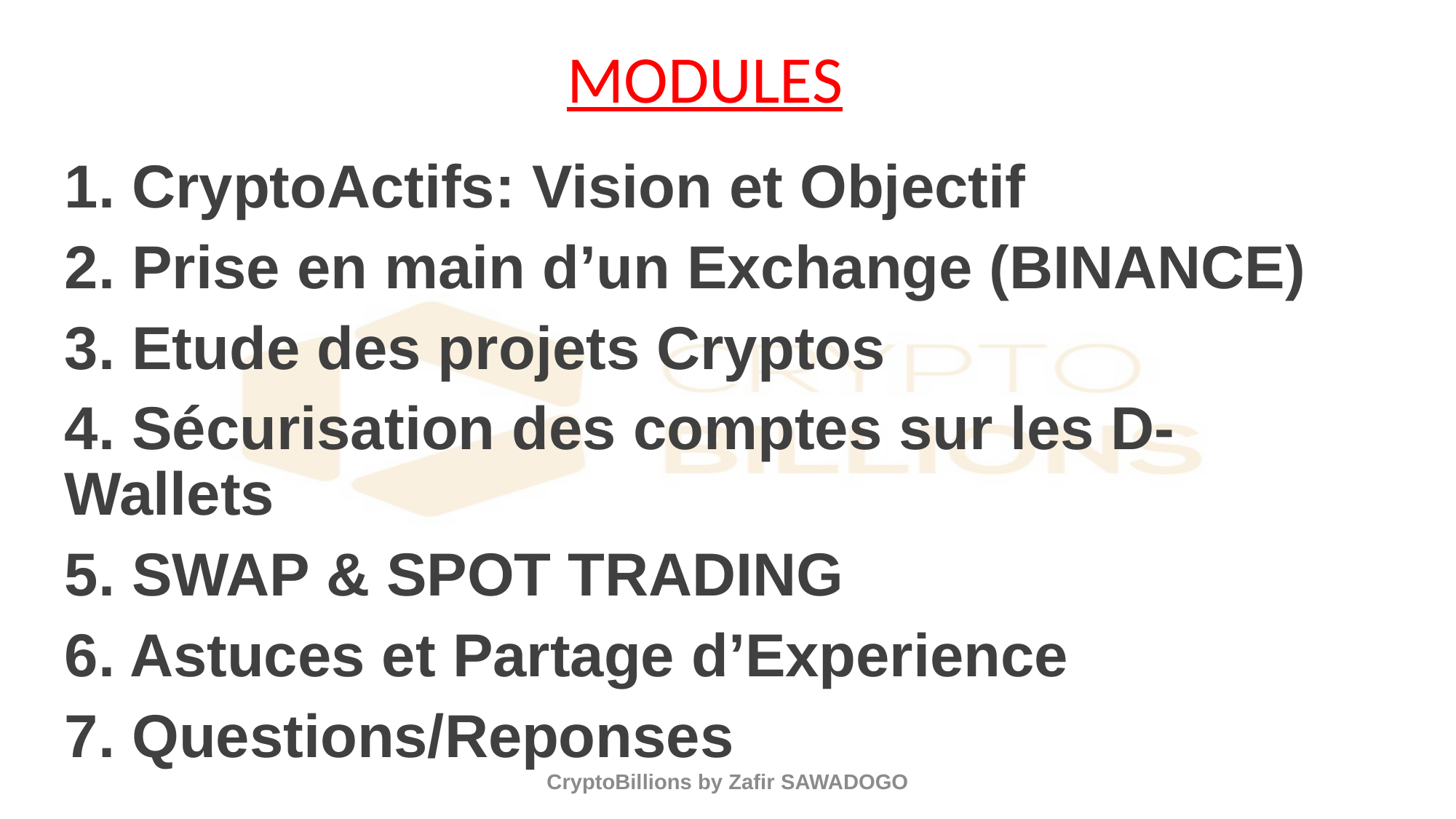

# MODULES
1. CryptoActifs: Vision et Objectif
2. Prise en main d’un Exchange (BINANCE)
3. Etude des projets Cryptos
4. Sécurisation des comptes sur les D-Wallets
5. SWAP & SPOT TRADING
6. Astuces et Partage d’Experience
7. Questions/Reponses
CryptoBillions by Zafir SAWADOGO